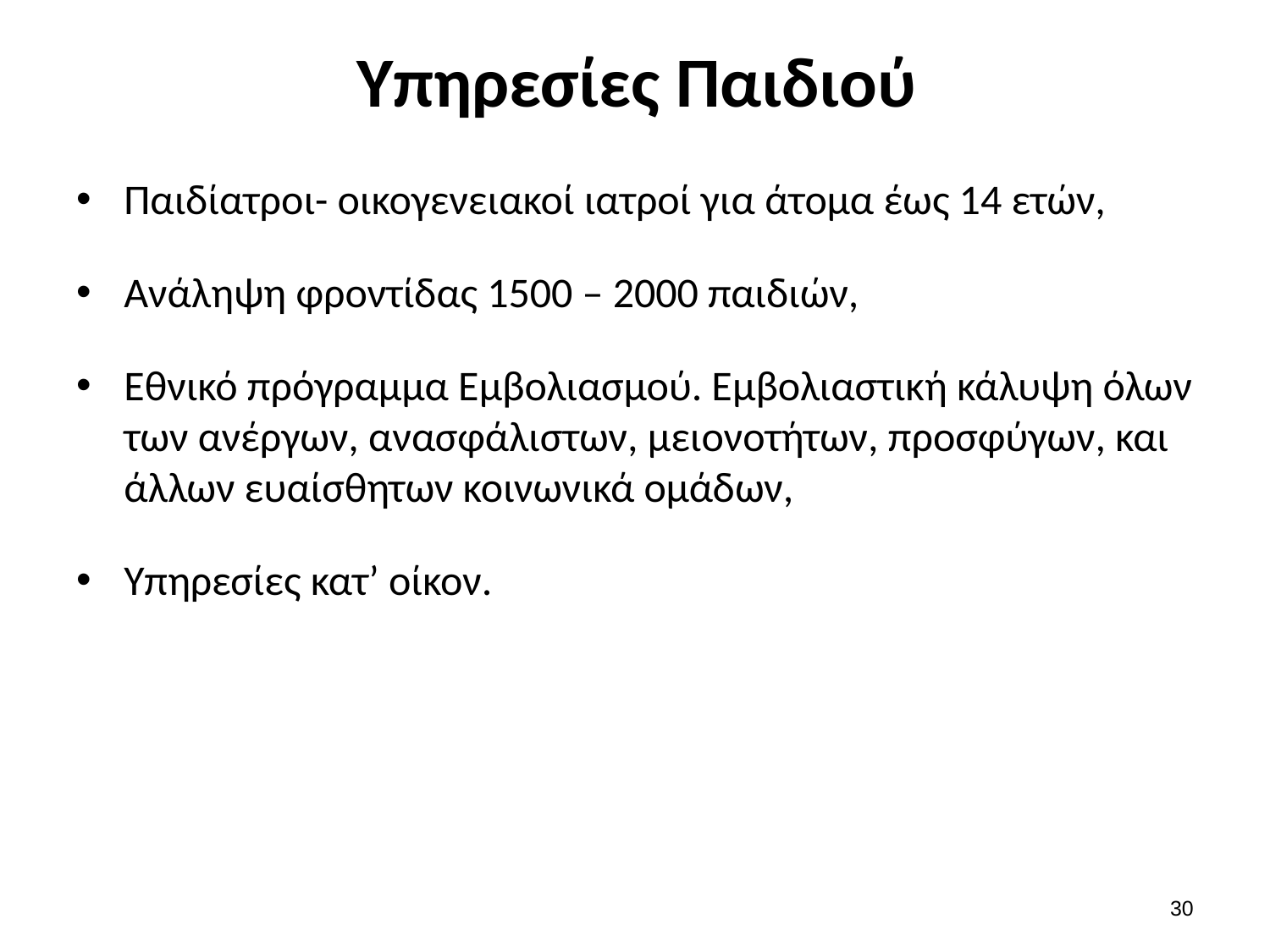

# Υπηρεσίες Παιδιού
Παιδίατροι- οικογενειακοί ιατροί για άτομα έως 14 ετών,
Ανάληψη φροντίδας 1500 – 2000 παιδιών,
Εθνικό πρόγραμμα Εμβολιασμού. Εμβολιαστική κάλυψη όλων των ανέργων, ανασφάλιστων, μειονοτήτων, προσφύγων, και άλλων ευαίσθητων κοινωνικά ομάδων,
Υπηρεσίες κατ’ οίκον.

30